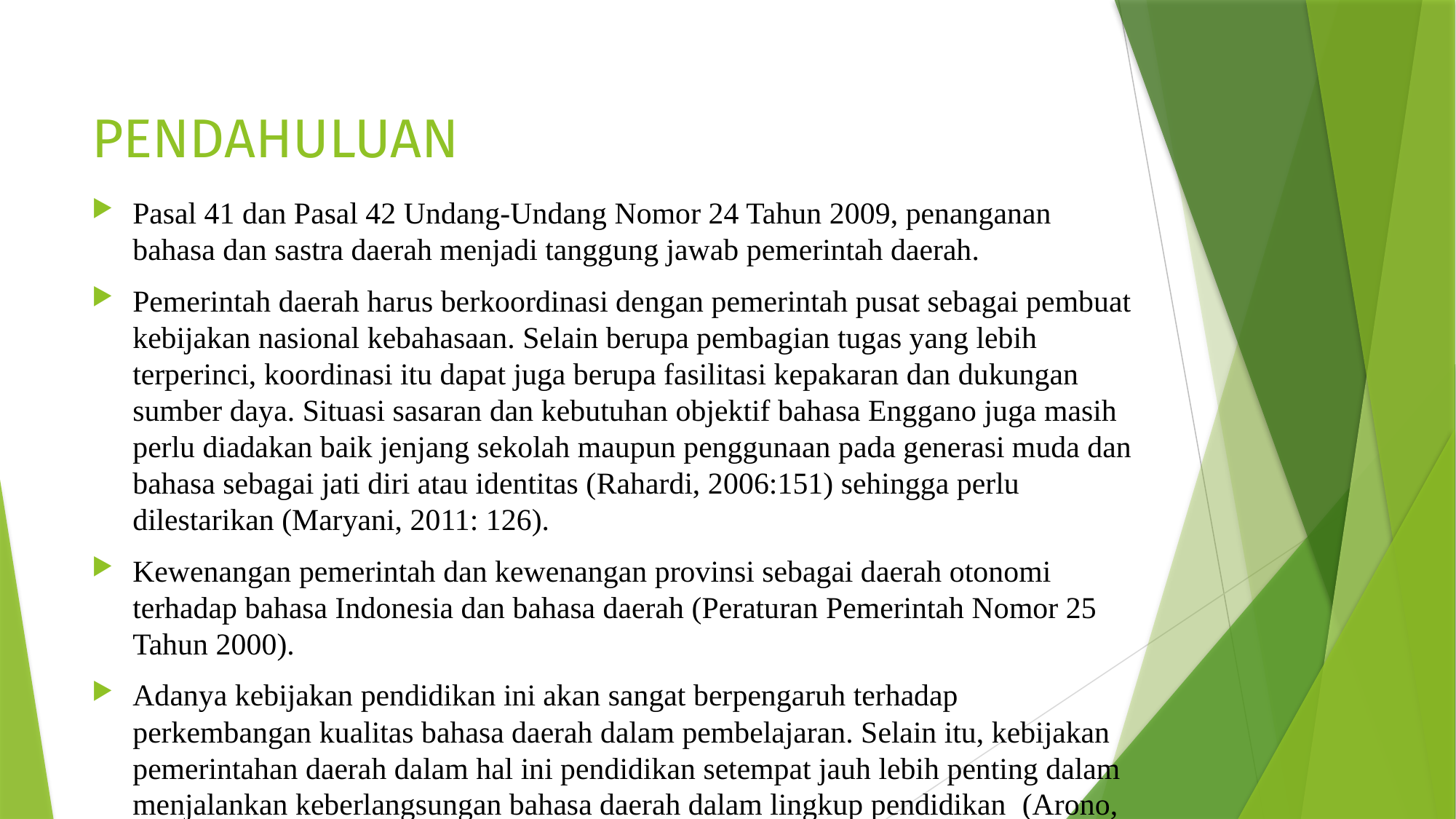

# PENDAHULUAN
Pasal 41 dan Pasal 42 Undang-Undang Nomor 24 Tahun 2009, penanganan bahasa dan sastra daerah menjadi tanggung jawab pemerintah daerah.
Pemerintah daerah harus berkoordinasi dengan pemerintah pusat sebagai pembuat kebijakan nasional kebahasaan. Selain berupa pembagian tugas yang lebih terperinci, koordinasi itu dapat juga berupa fasilitasi kepakaran dan dukungan sumber daya. Situasi sasaran dan kebutuhan objektif bahasa Enggano juga masih perlu diadakan baik jenjang sekolah maupun penggunaan pada generasi muda dan bahasa sebagai jati diri atau identitas (Rahardi, 2006:151) sehingga perlu dilestarikan (Maryani, 2011: 126).
Kewenangan pemerintah dan kewenangan provinsi sebagai daerah otonomi terhadap bahasa Indonesia dan bahasa daerah (Peraturan Pemerintah Nomor 25 Tahun 2000).
Adanya kebijakan pendidikan ini akan sangat berpengaruh terhadap perkembangan kualitas bahasa daerah dalam pembelajaran. Selain itu, kebijakan pemerintahan daerah dalam hal ini pendidikan setempat jauh lebih penting dalam menjalankan keberlangsungan bahasa daerah dalam lingkup pendidikan  (Arono, 2016).